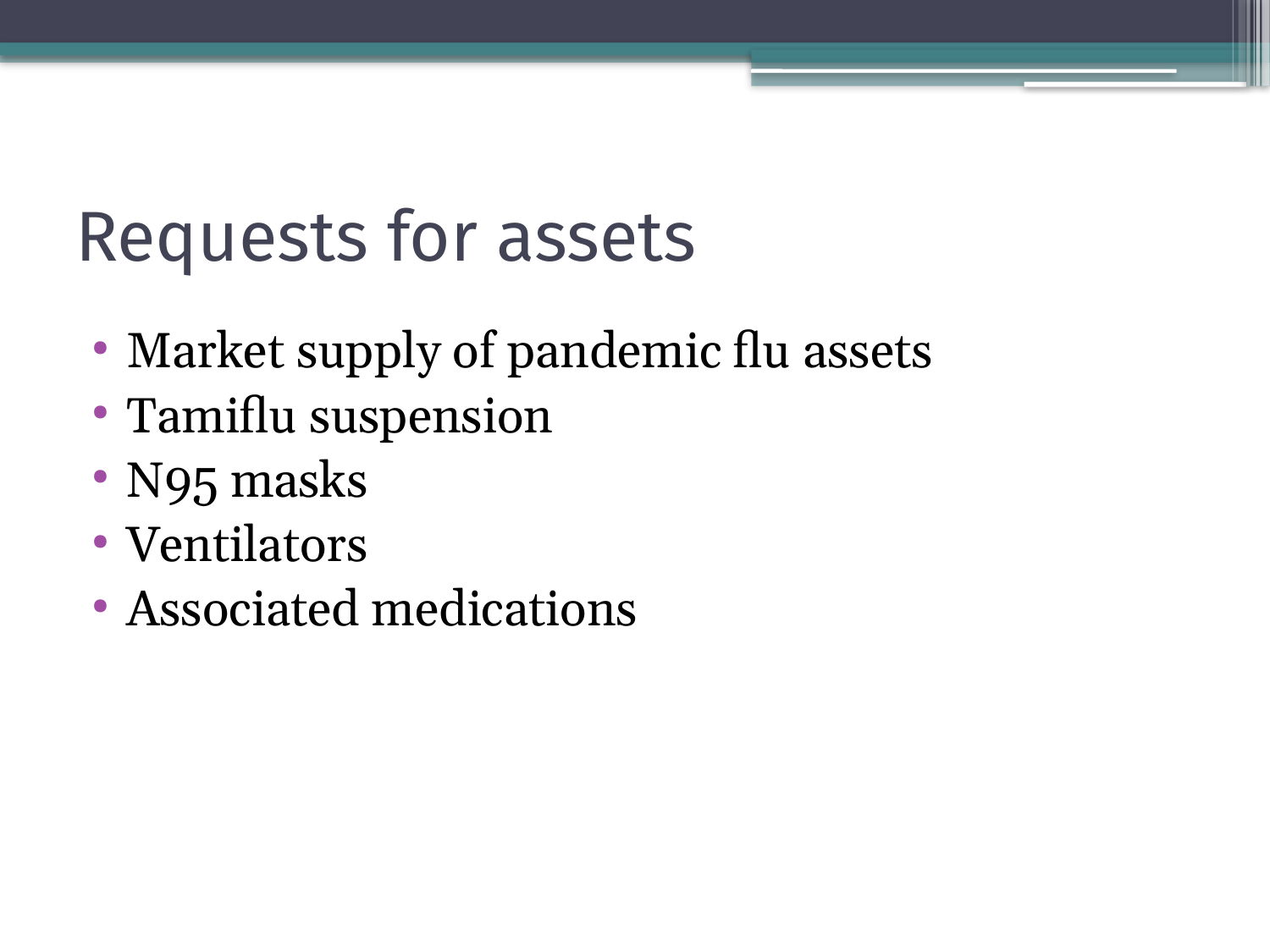

# Requests for assets
Market supply of pandemic flu assets
Tamiflu suspension
N95 masks
Ventilators
Associated medications